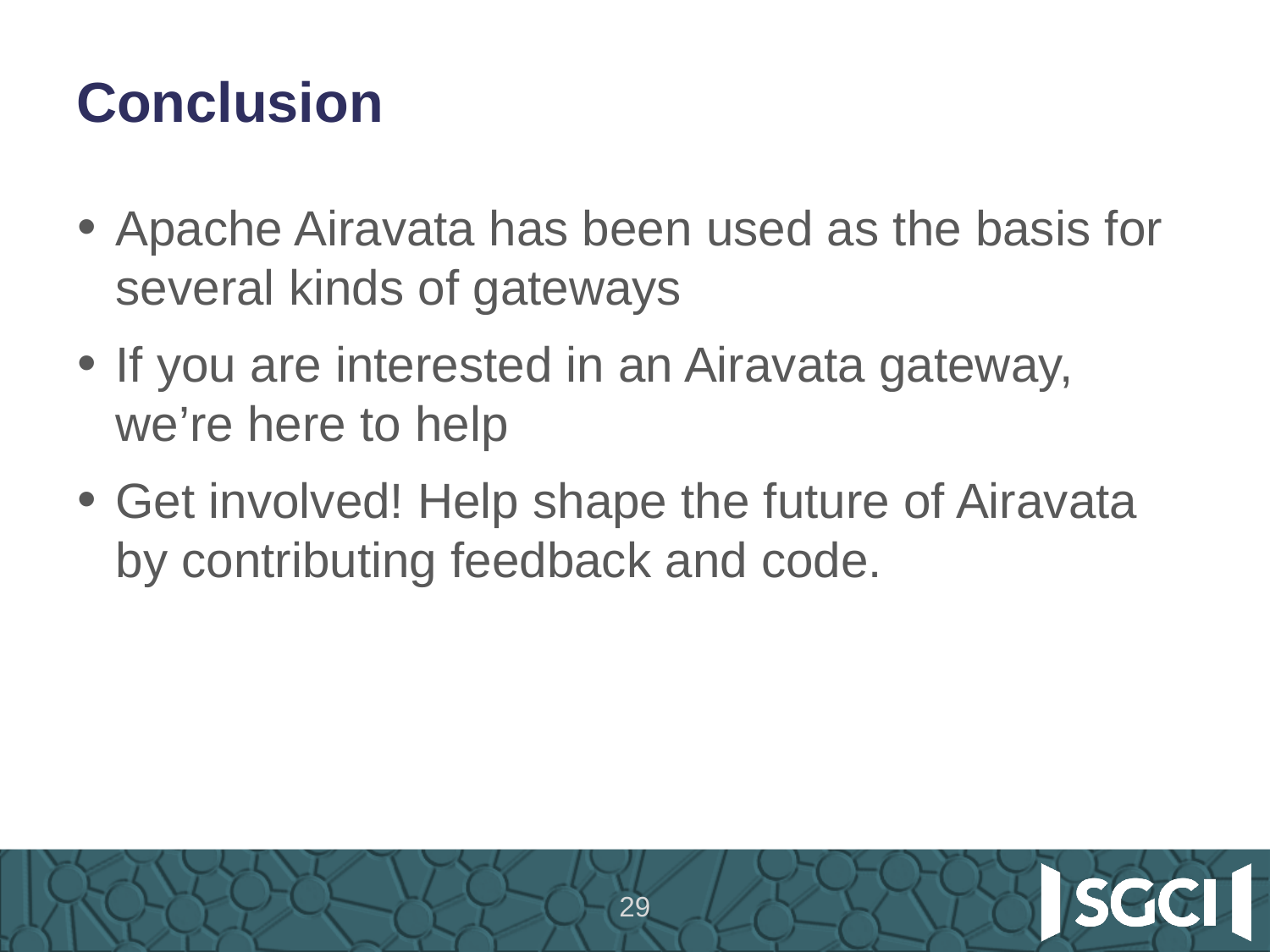

# Conclusion
Apache Airavata has been used as the basis for several kinds of gateways
If you are interested in an Airavata gateway, we’re here to help
Get involved! Help shape the future of Airavata by contributing feedback and code.
29